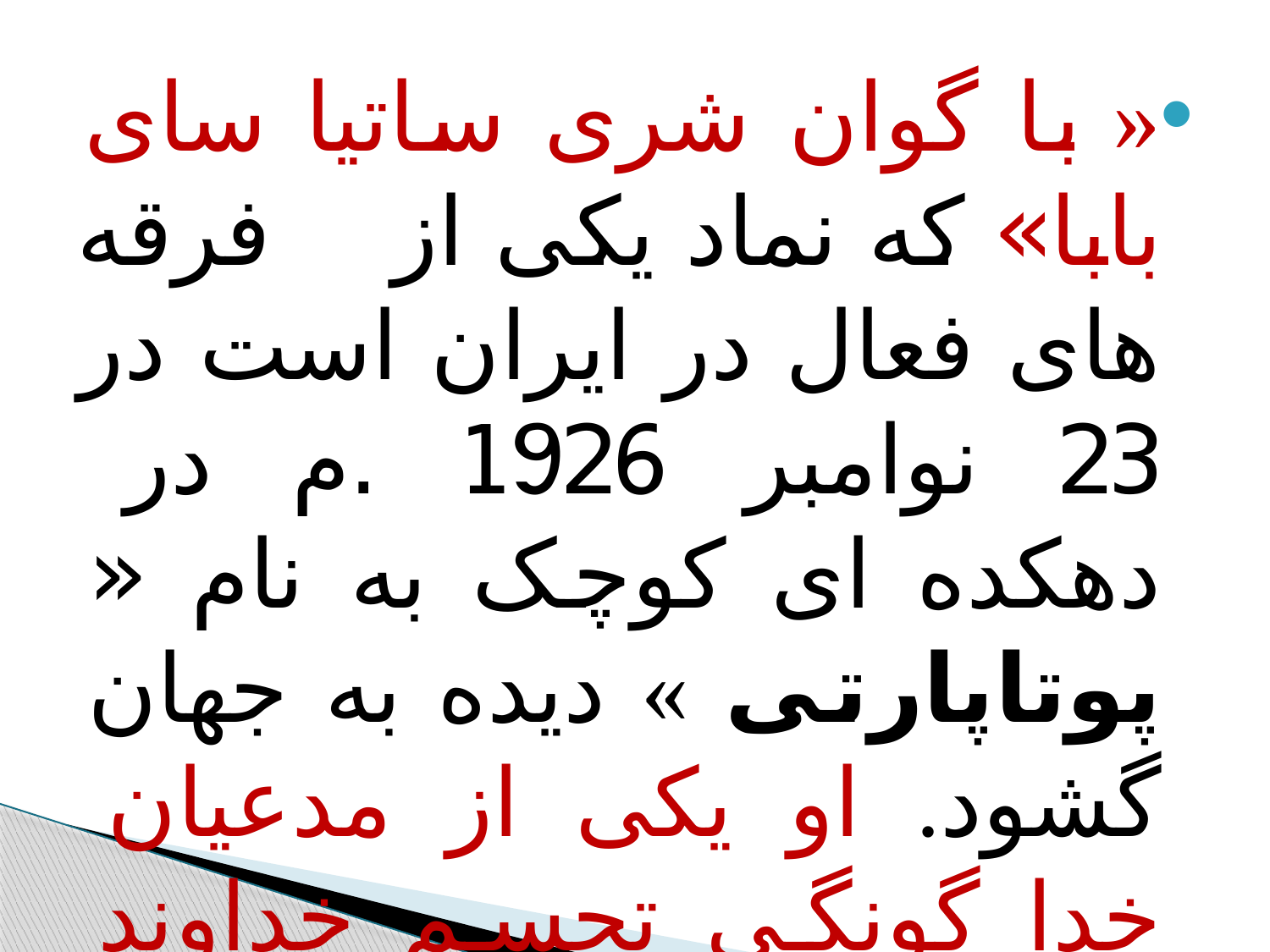

#
« با گوان شری ساتیا سای بابا» که نماد یکی از    فرقه های فعال در ایران است در 23 نوامبر 1926 .م در دهکده ای کوچک به نام « پوتاپارتی » دیده به جهان گشود. او یکی از مدعیان خدا گونگی تجسم خداوند است.